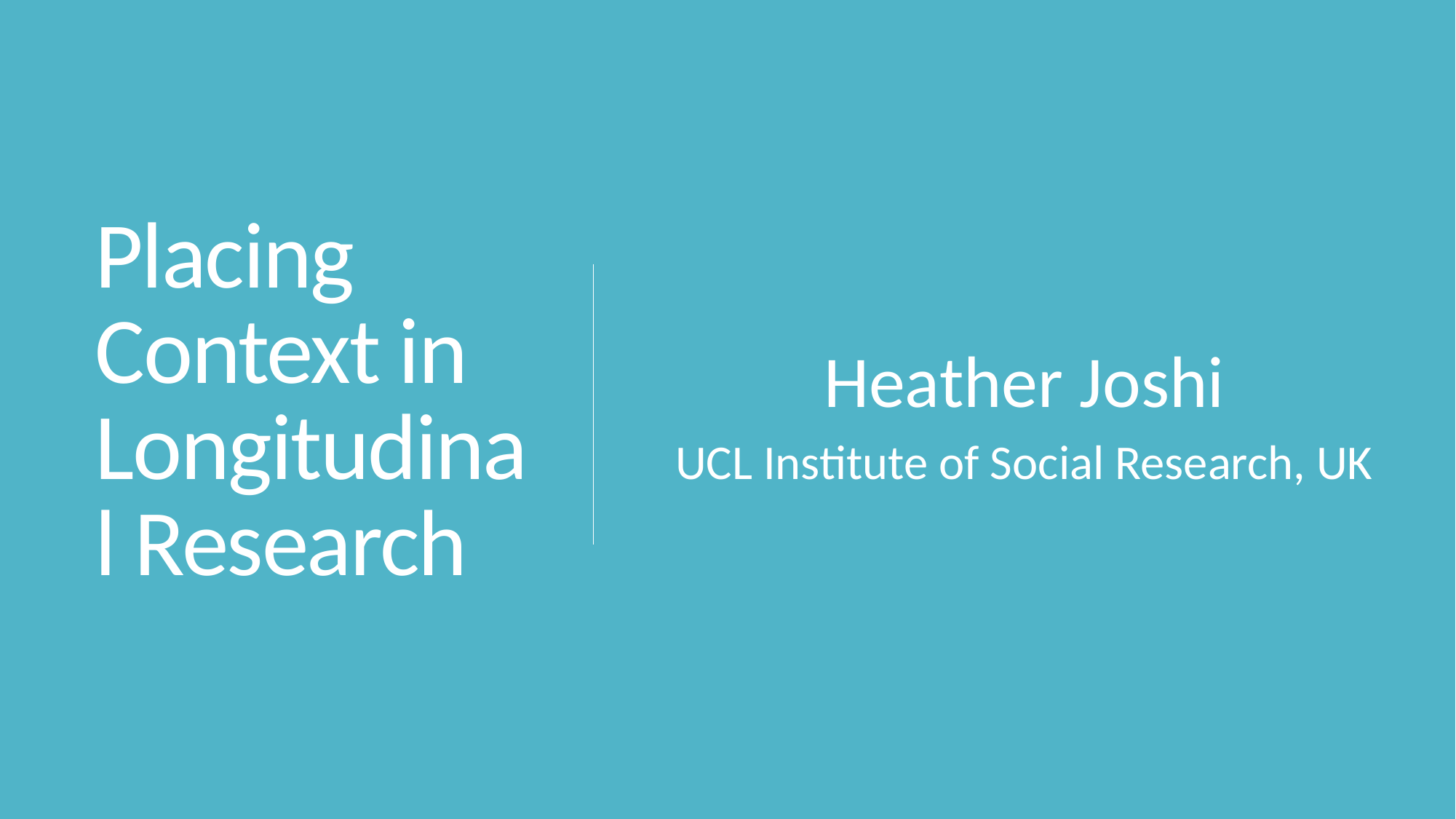

# Placing Context in Longitudinal Research

Heather Joshi
UCL Institute of Social Research, UK